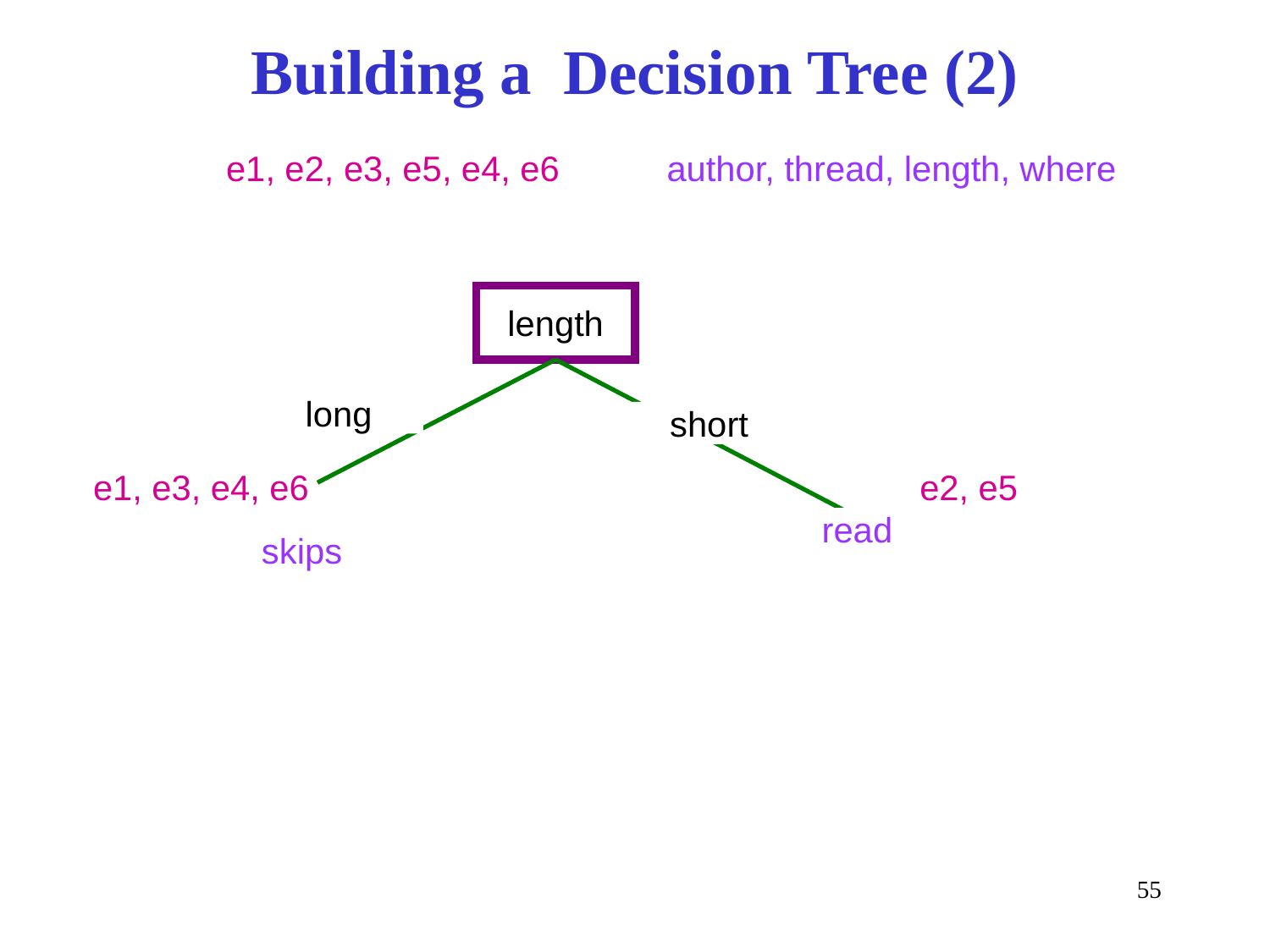

# Building a  Decision Tree (2)
e1, e2, e3, e5, e4, e6           author, thread, length, where
length
long
short
e1, e3, e4, e6
e2, e5
read
skips
55